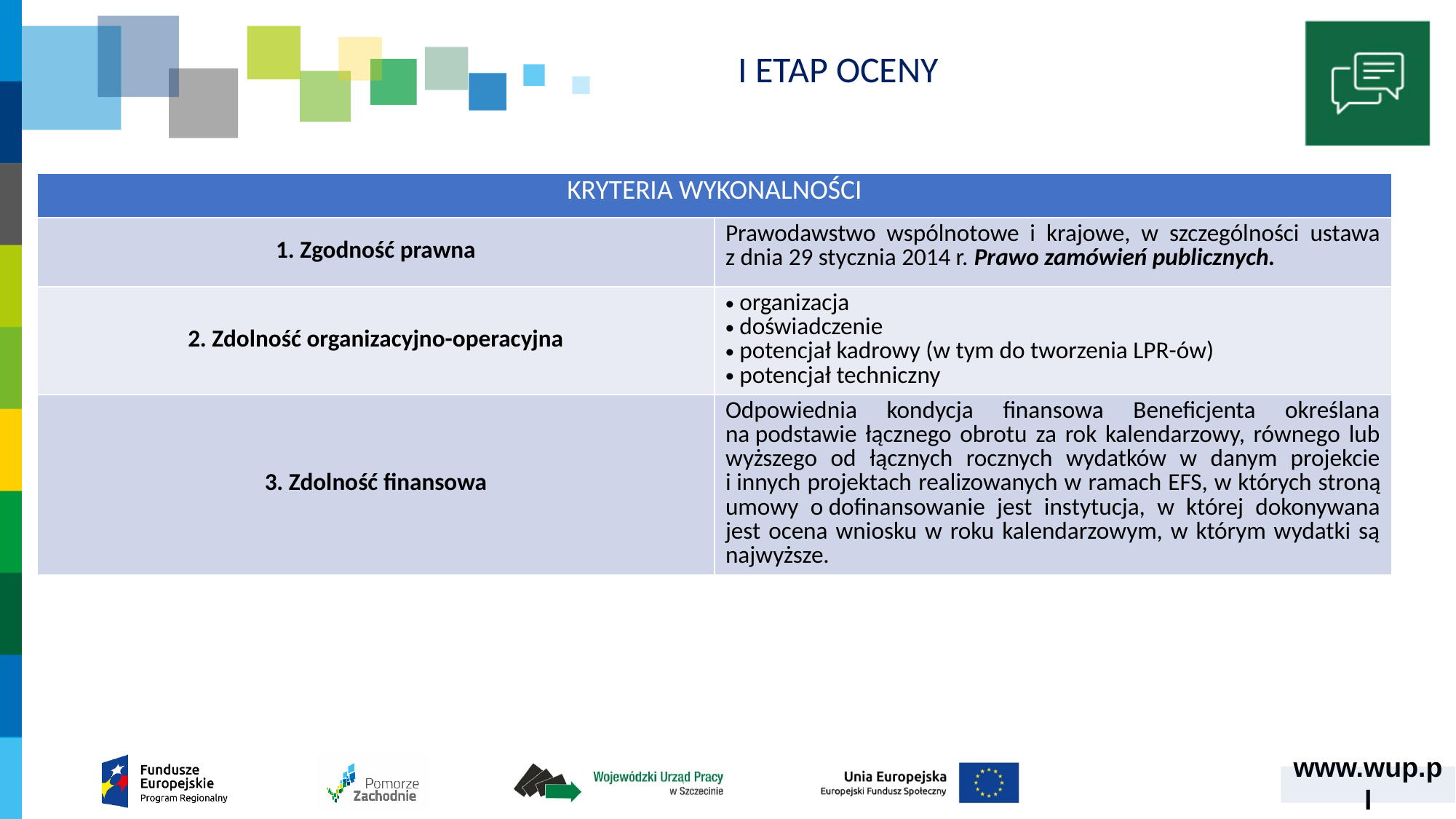

I ETAP OCENY
| KRYTERIA WYKONALNOŚCI |  |
| --- | --- |
| 1. Zgodność prawna | Prawodawstwo wspólnotowe i krajowe, w szczególności ustawa z dnia 29 stycznia 2014 r. Prawo zamówień publicznych. |
| 2. Zdolność organizacyjno-operacyjna | organizacja doświadczenie potencjał kadrowy (w tym do tworzenia LPR-ów) potencjał techniczny |
| 3. Zdolność finansowa | Odpowiednia kondycja finansowa Beneficjenta określana na podstawie łącznego obrotu za rok kalendarzowy, równego lub wyższego od łącznych rocznych wydatków w danym projekcie i innych projektach realizowanych w ramach EFS, w których stroną umowy o dofinansowanie jest instytucja, w której dokonywana jest ocena wniosku w roku kalendarzowym, w którym wydatki są najwyższe. |